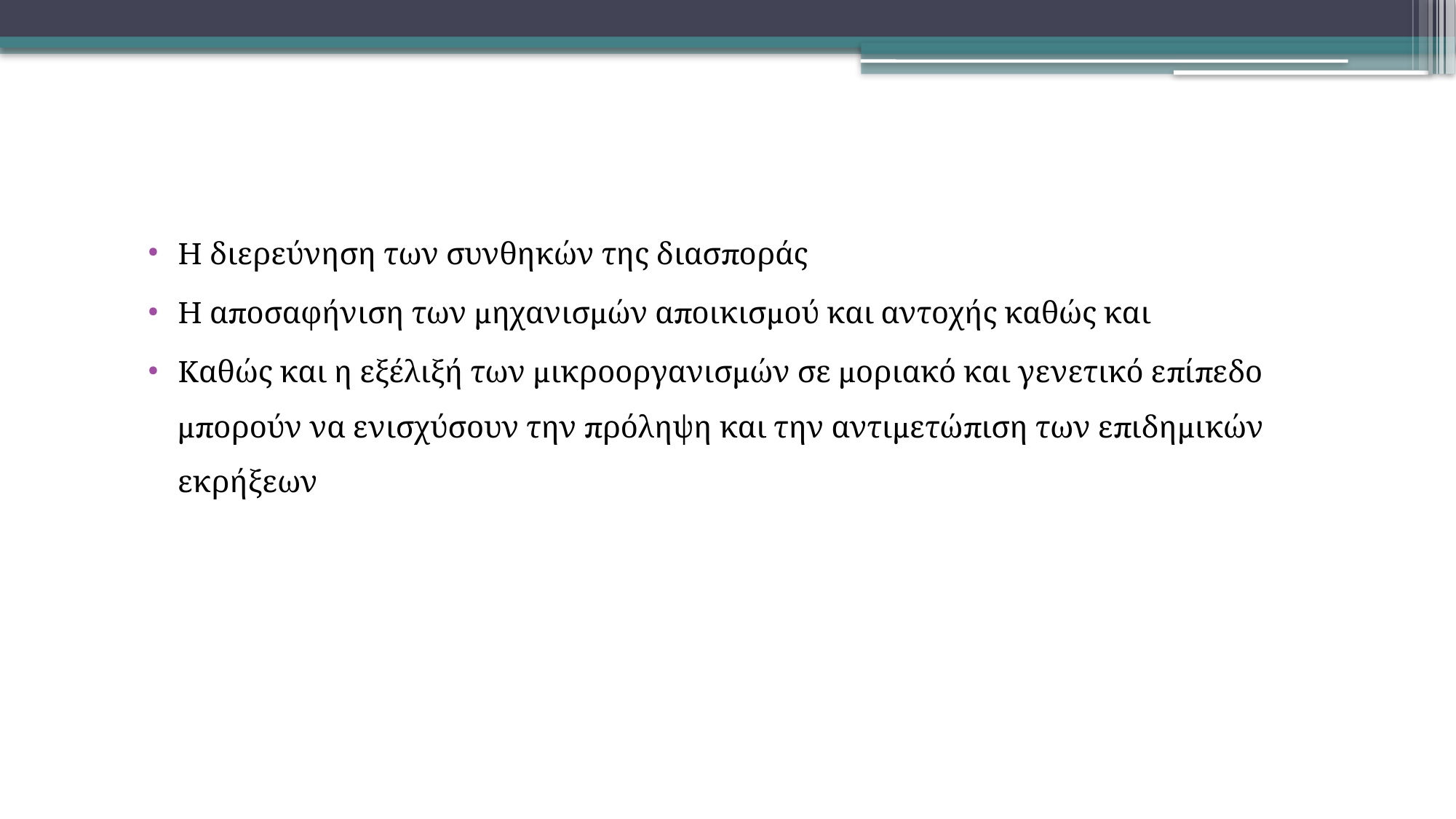

Η διερεύνηση των συνθηκών της διασποράς
Η αποσαφήνιση των μηχανισμών αποικισμού και αντοχής καθώς και
Καθώς και η εξέλιξή των μικροοργανισμών σε μοριακό και γενετικό επίπεδο μπορούν να ενισχύσουν την πρόληψη και την αντιμετώπιση των επιδημικών εκρήξεων